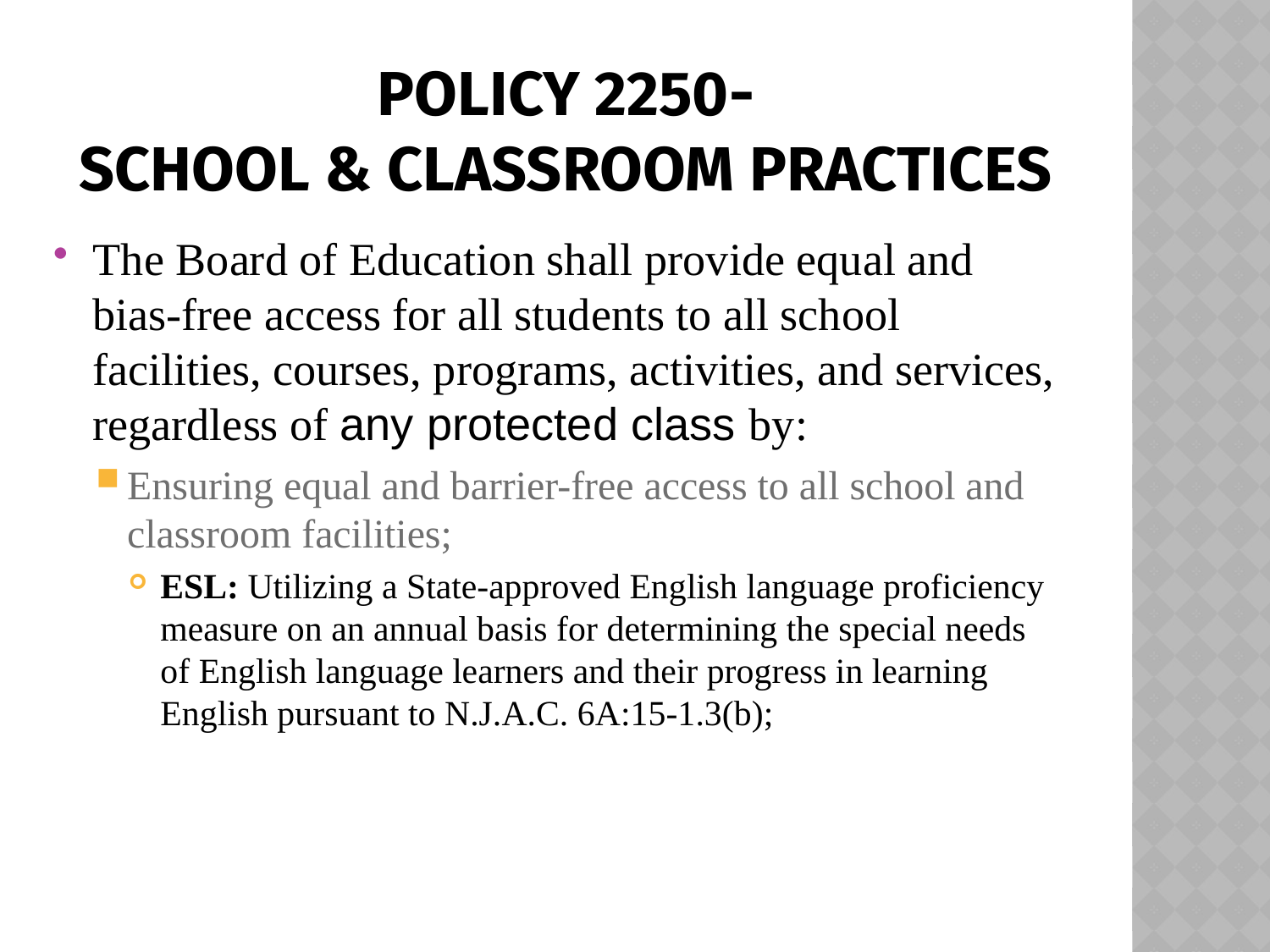

# Policy 2250- School & Classroom Practices
The Board of Education shall provide equal and bias-free access for all students to all school facilities, courses, programs, activities, and services, regardless of any protected class by:
Ensuring equal and barrier-free access to all school and classroom facilities;
ESL: Utilizing a State-approved English language proficiency measure on an annual basis for determining the special needs of English language learners and their progress in learning English pursuant to N.J.A.C. 6A:15-1.3(b);